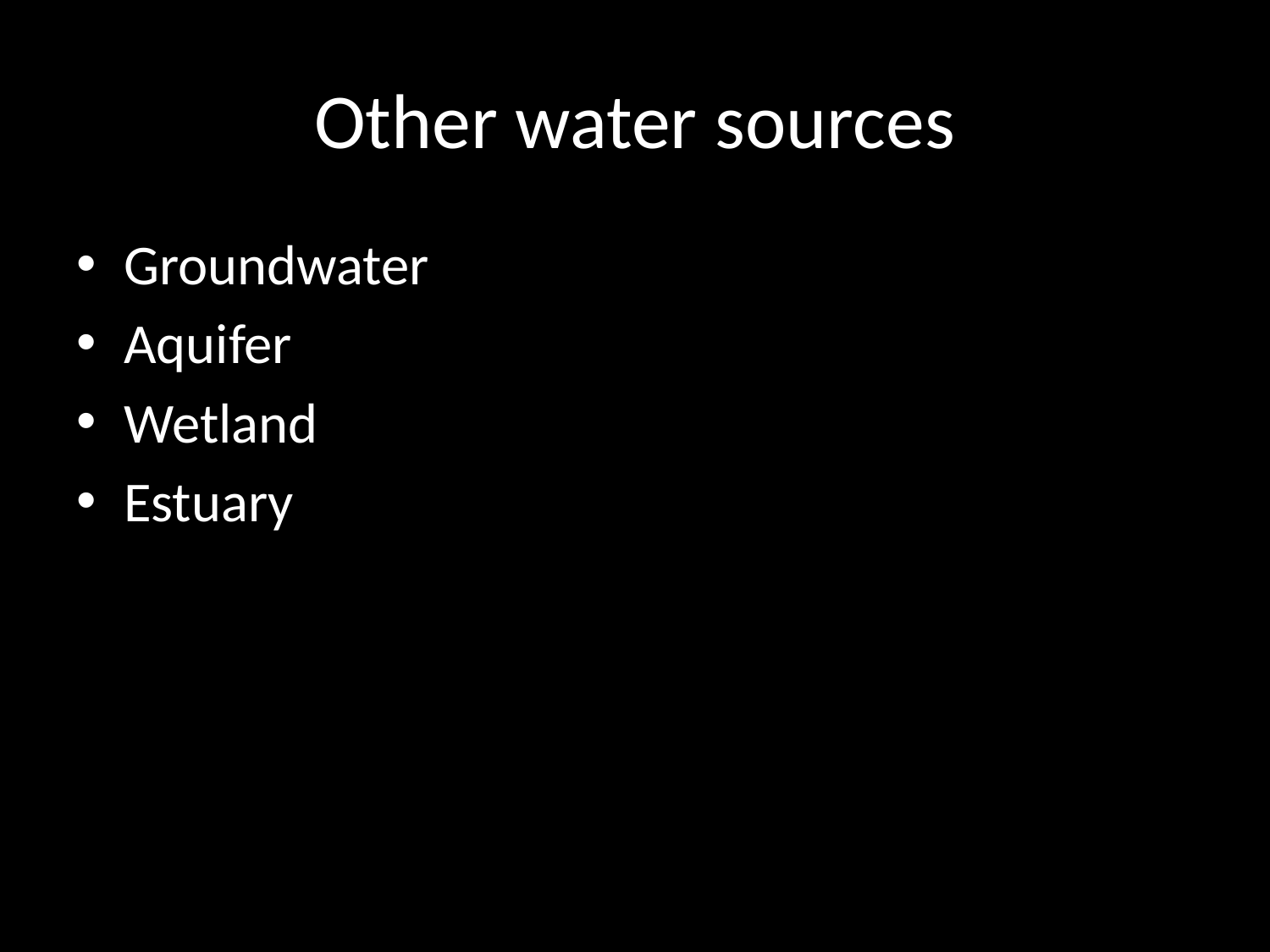

# Other water sources
Groundwater
Aquifer
Wetland
Estuary